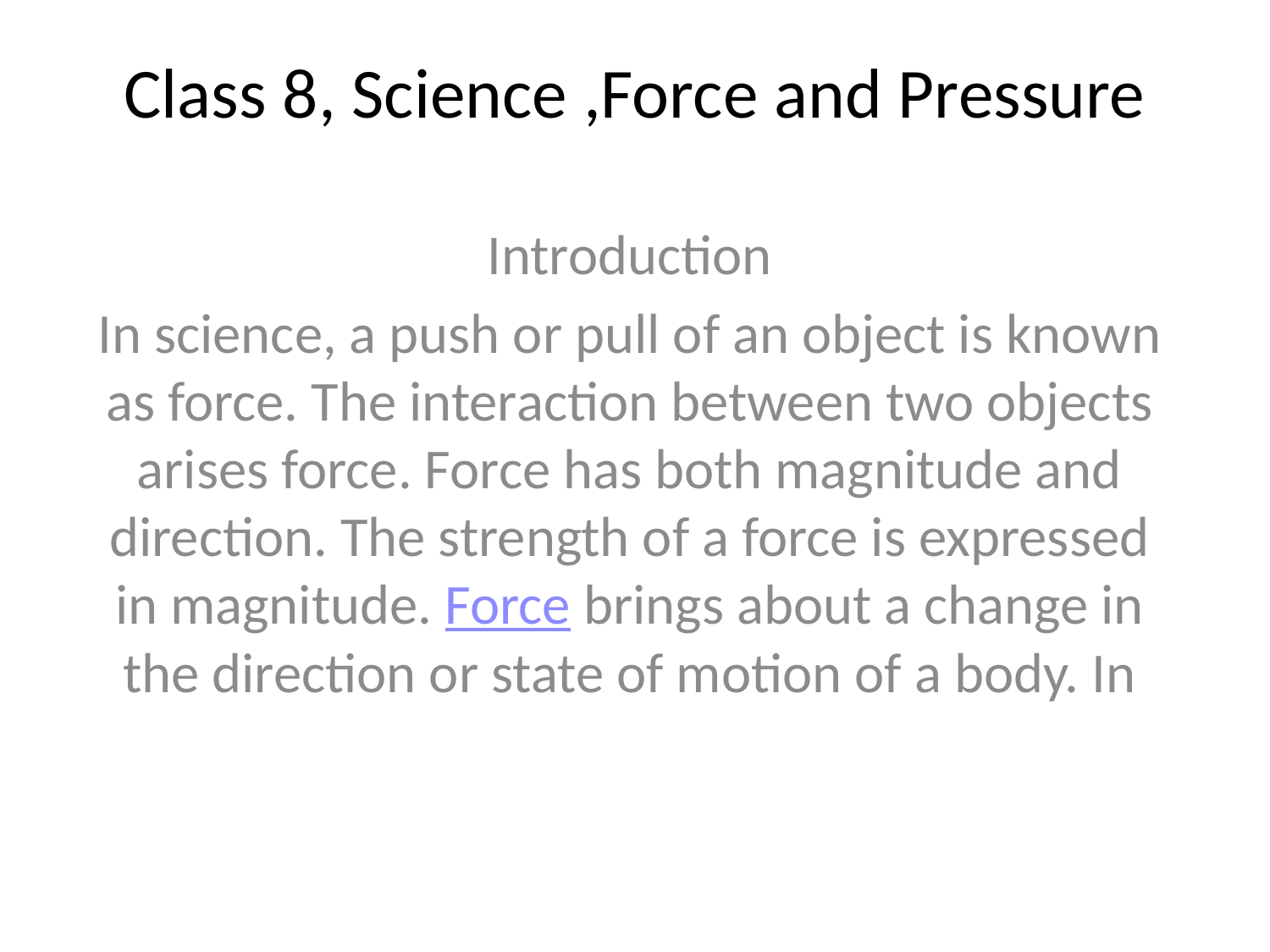

# Class 8, Science ,Force and Pressure
Introduction
In science, a push or pull of an object is known as force. The interaction between two objects arises force. Force has both magnitude and direction. The strength of a force is expressed in magnitude. Force brings about a change in the direction or state of motion of a body. In